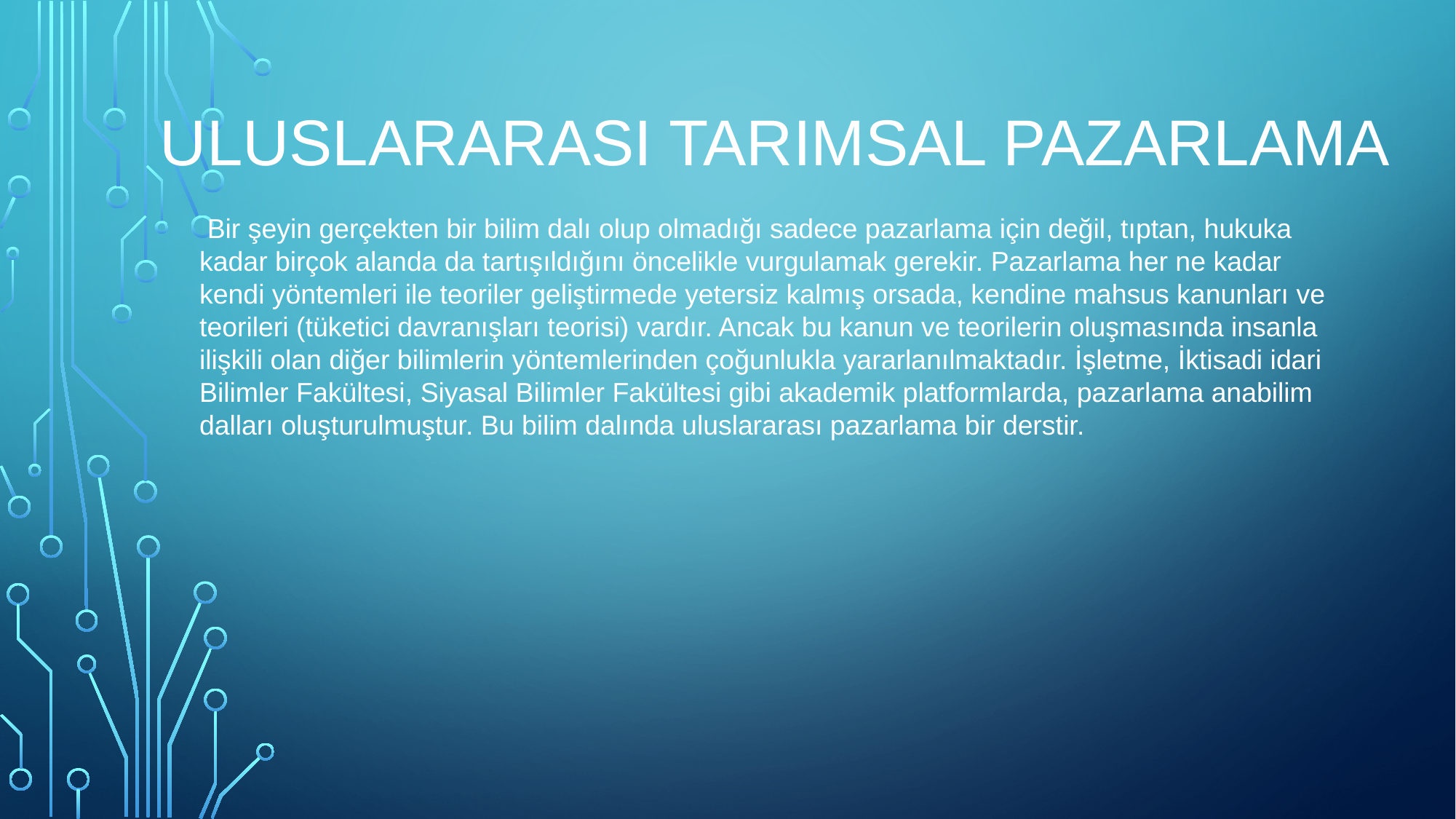

# ULUSLARARASI TARIMSAL PAZARLAMA
 Bir şeyin gerçekten bir bilim dalı olup olmadığı sadece pazarlama için değil, tıptan, hukuka kadar birçok alanda da tartışıldığını öncelikle vurgulamak gerekir. Pazarlama her ne kadar kendi yöntemleri ile teoriler geliştirmede yetersiz kalmış orsada, kendine mahsus kanunları ve teorileri (tüketici davranışları teorisi) vardır. Ancak bu kanun ve teorilerin oluşmasında insanla ilişkili olan diğer bilimlerin yöntemlerinden çoğunlukla yararlanılmaktadır. İşletme, İktisadi idari Bilimler Fakültesi, Siyasal Bilimler Fakültesi gibi akademik platformlarda, pazarlama anabilim dalları oluşturulmuştur. Bu bilim dalında uluslararası pazarlama bir derstir.